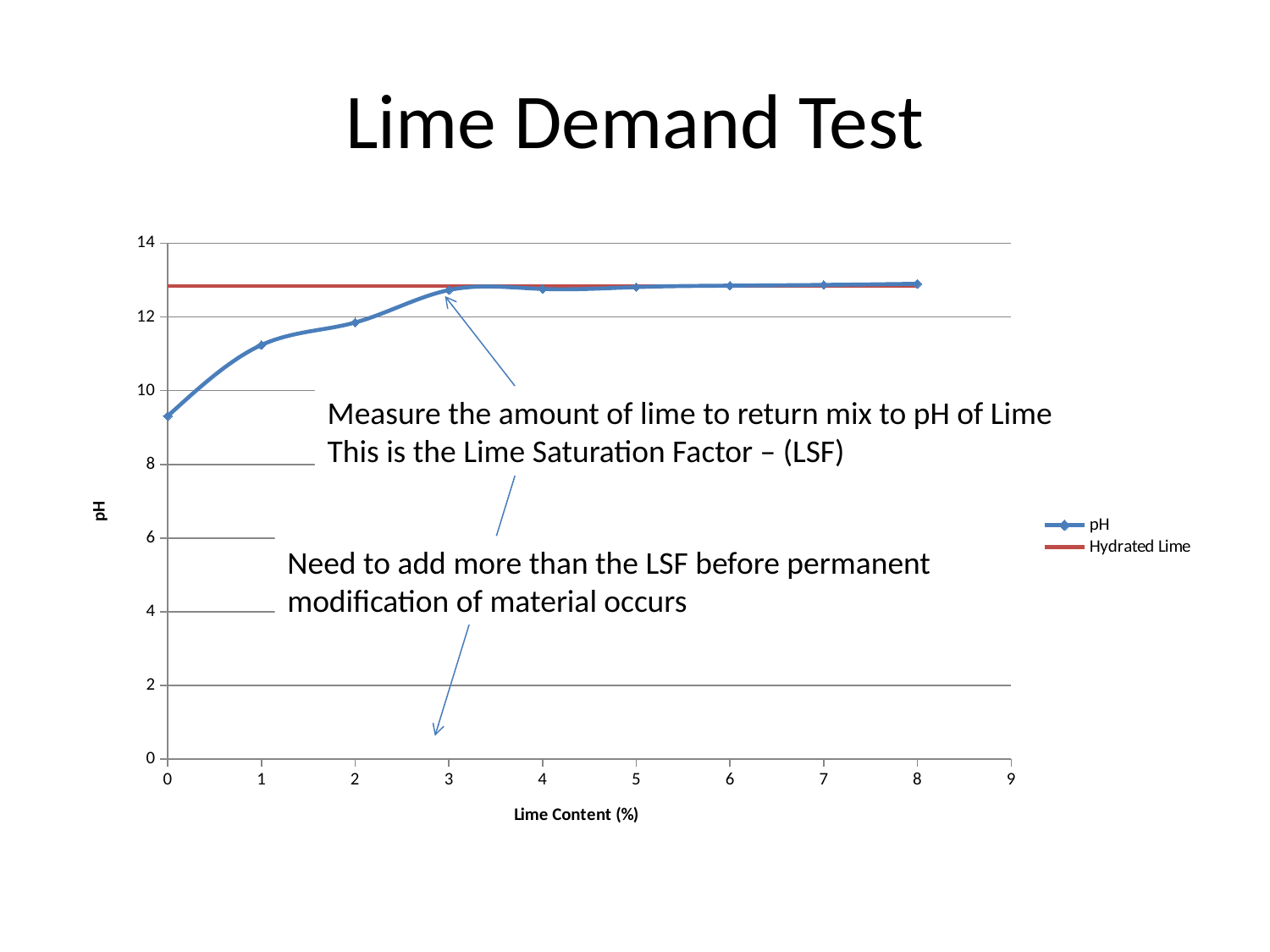

# Lime Demand Test

### Chart

| Category | pH | Hydrated Lime |
|---|---|---|
Measure the amount of lime to return mix to pH of Lime
This is the Lime Saturation Factor – (LSF)
Need to add more than the LSF before permanent modification of material occurs